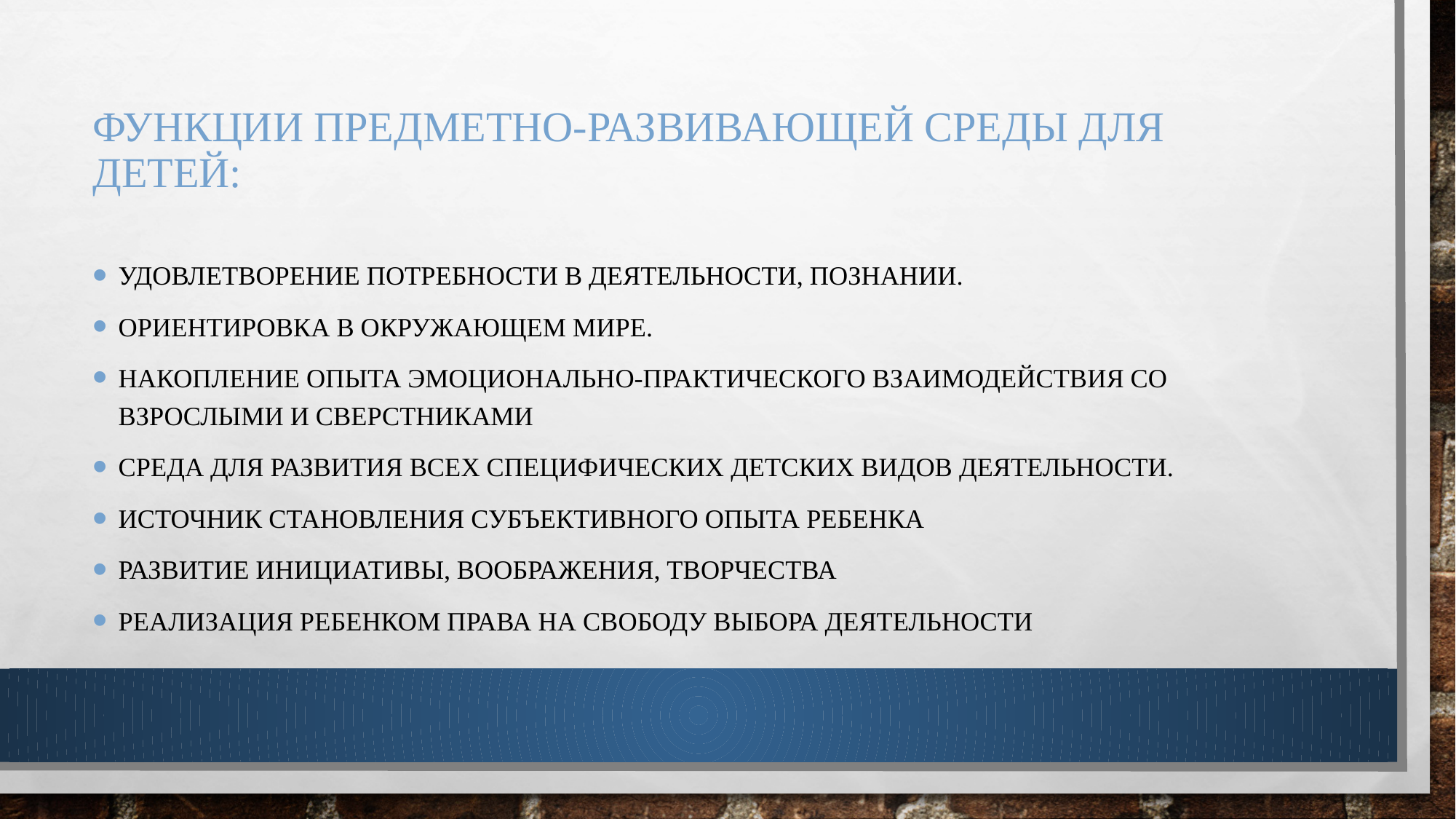

# Функции предметно-развивающей среды для детей:
Удовлетворение потребности в деятельности, познании.
ориентировка в окружающем мире.
Накопление опыта эмоционально-практического взаимодействия со взрослыми и сверстниками
Среда для развития всех специфических детских видов деятельности.
Источник становления субъективного опыта ребенка
Развитие инициативы, воображения, творчества
Реализация ребенком права на свободу выбора деятельности